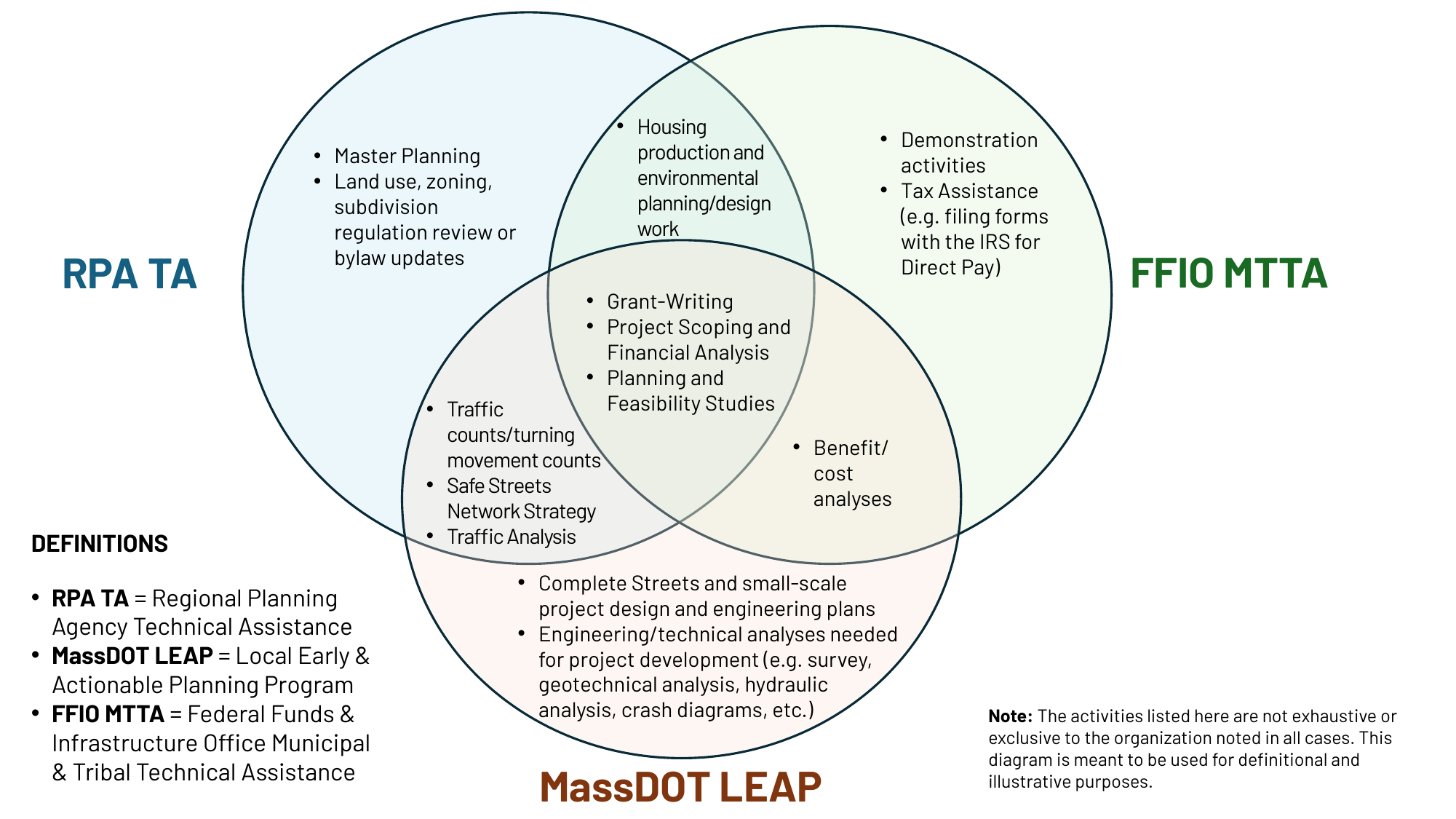

Housing production and environmental planning/design work
Demonstration activities
Tax Assistance (e.g. filing forms with the IRS for Direct Pay)
Master Planning
Land use, zoning, subdivision regulation review or bylaw updates

FFIO MTTA
RPA TA
Grant-Writing
Project Scoping and Financial Analysis
Planning and Feasibility Studies
Traffic counts/turning movement counts
Safe Streets Network Strategy
Traffic Analysis
Benefit/cost analyses
DEFINITIONS

RPA TA = Regional Planning Agency Technical Assistance
MassDOT LEAP = Local Early & Actionable Planning Program
FFIO MTTA = Federal Funds & Infrastructure Office Municipal & Tribal Technical Assistance
Complete Streets and small-scale project design and engineering plans
Engineering/technical analyses needed for project development (e.g. survey,  geotechnical analysis, hydraulic analysis, crash diagrams, etc.)
Note: The activities listed here are not exhaustive or exclusive to the organization noted in all cases. This diagram is meant to be used for definitional and illustrative purposes.
MassDOT LEAP